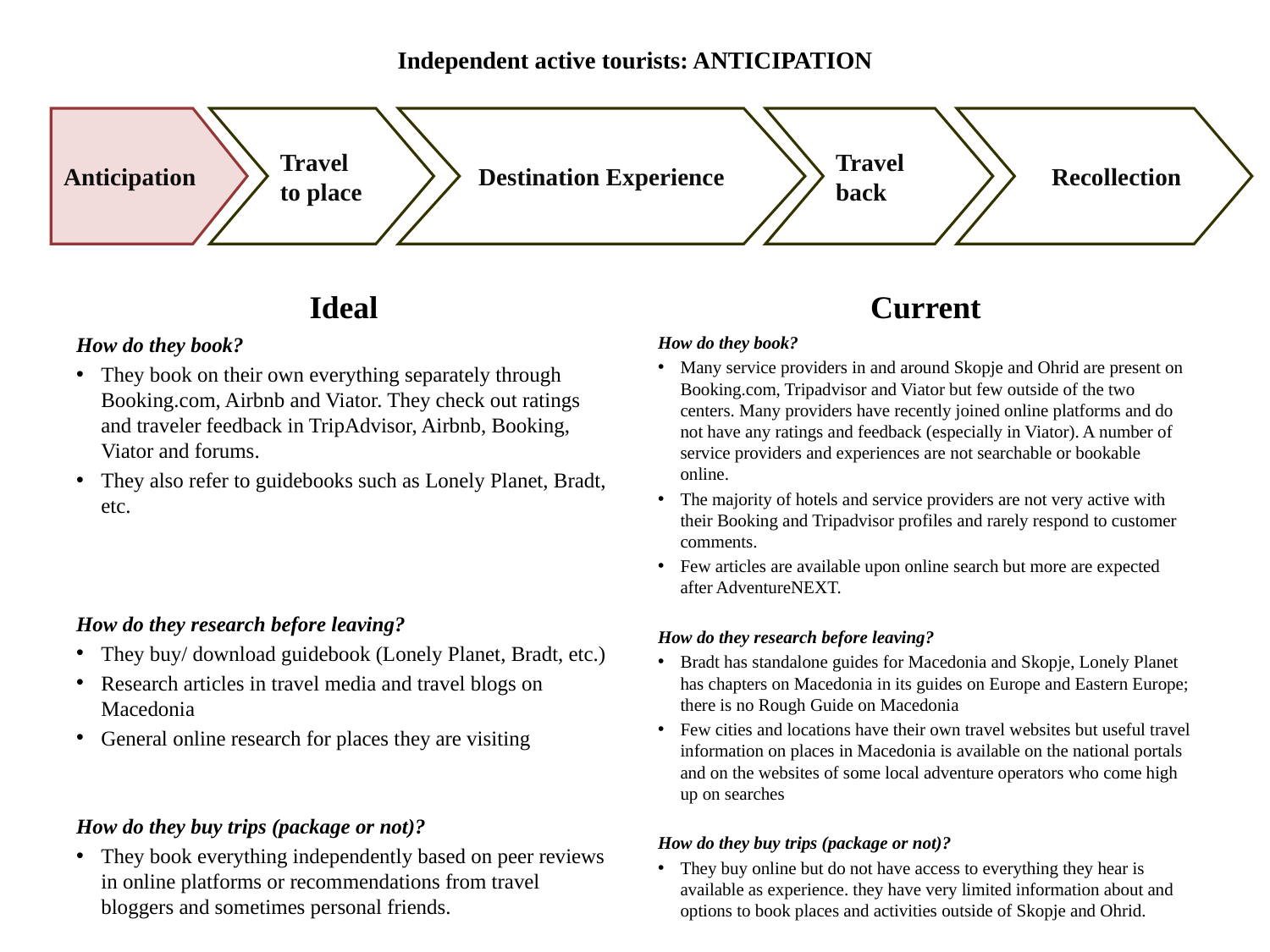

# Independent active tourists: ANTICIPATION
Anticipation
Travel to place
Destination Experience
Travel back
    Recollection
Ideal
Current
How do they book?
They book on their own everything separately through Booking.com, Airbnb and Viator. They check out ratings and traveler feedback in TripAdvisor, Airbnb, Booking, Viator and forums.
They also refer to guidebooks such as Lonely Planet, Bradt, etc.

How do they research before leaving?
They buy/ download guidebook (Lonely Planet, Bradt, etc.)
Research articles in travel media and travel blogs on Macedonia
General online research for places they are visiting

How do they buy trips (package or not)?
They book everything independently based on peer reviews in online platforms or recommendations from travel bloggers and sometimes personal friends.

How do they book?
Many service providers in and around Skopje and Ohrid are present on Booking.com, Tripadvisor and Viator but few outside of the two centers. Many providers have recently joined online platforms and do not have any ratings and feedback (especially in Viator). A number of service providers and experiences are not searchable or bookable online.
The majority of hotels and service providers are not very active with their Booking and Tripadvisor profiles and rarely respond to customer comments.
Few articles are available upon online search but more are expected after AdventureNEXT.

How do they research before leaving?
Bradt has standalone guides for Macedonia and Skopje, Lonely Planet has chapters on Macedonia in its guides on Europe and Eastern Europe; there is no Rough Guide on Macedonia
Few cities and locations have their own travel websites but useful travel information on places in Macedonia is available on the national portals and on the websites of some local adventure operators who come high up on searches

How do they buy trips (package or not)?
They buy online but do not have access to everything they hear is available as experience. they have very limited information about and options to book places and activities outside of Skopje and Ohrid.